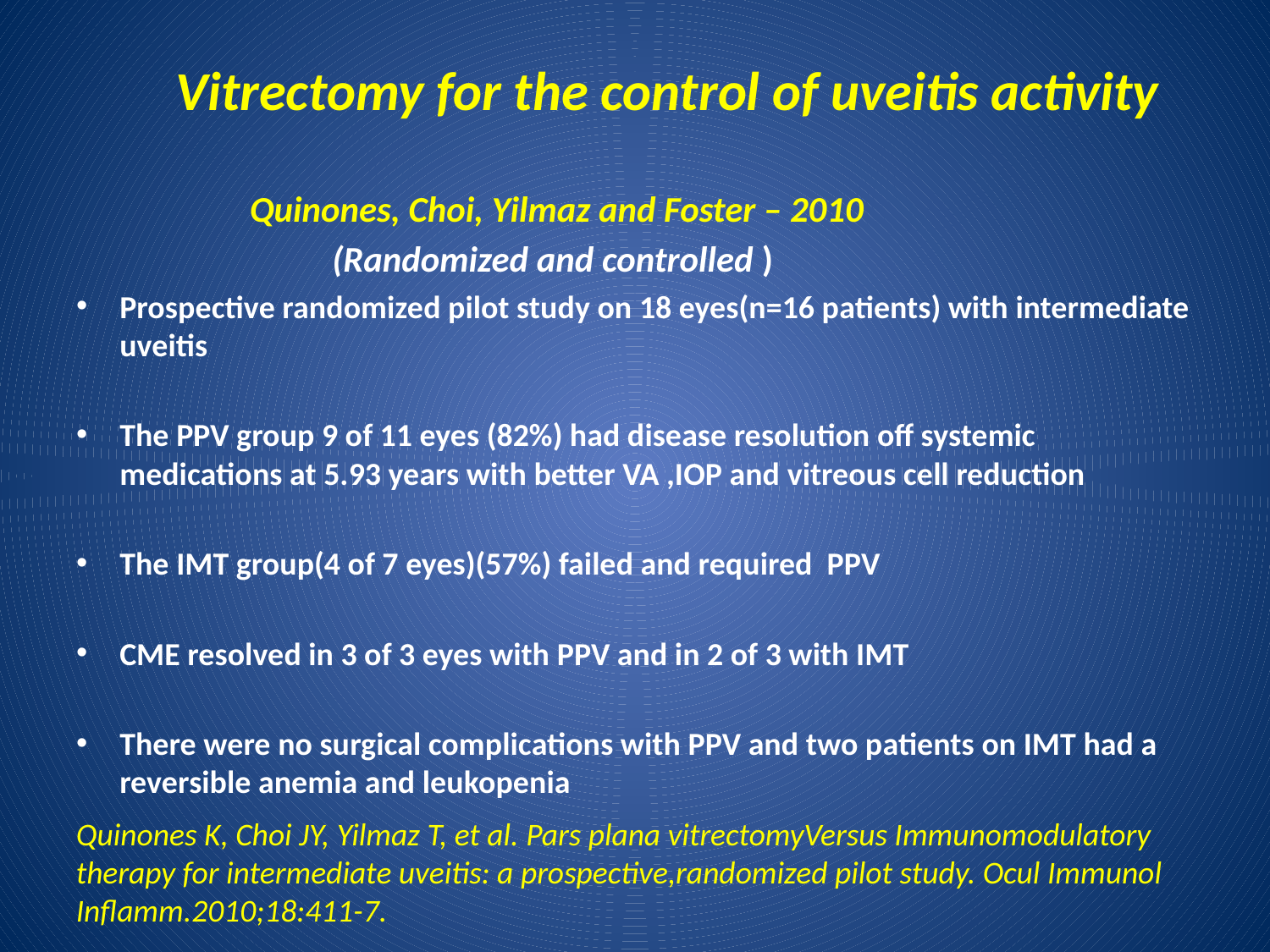

# Vitrectomy for the control of uveitis activity
                     Quinones, Choi, Yilmaz and Foster – 2010
                               (Randomized and controlled )
Prospective randomized pilot study on 18 eyes(n=16 patients) with intermediate uveitis

The PPV group 9 of 11 eyes (82%) had disease resolution off systemic medications at 5.93 years with better VA ,IOP and vitreous cell reduction

The IMT group(4 of 7 eyes)(57%) failed and required  PPV

CME resolved in 3 of 3 eyes with PPV and in 2 of 3 with IMT

There were no surgical complications with PPV and two patients on IMT had a reversible anemia and leukopenia

Quinones K, Choi JY, Yilmaz T, et al. Pars plana vitrectomyVersus Immunomodulatory  therapy for intermediate uveitis: a prospective,randomized pilot study. Ocul Immunol Inflamm.2010;18:411-7.